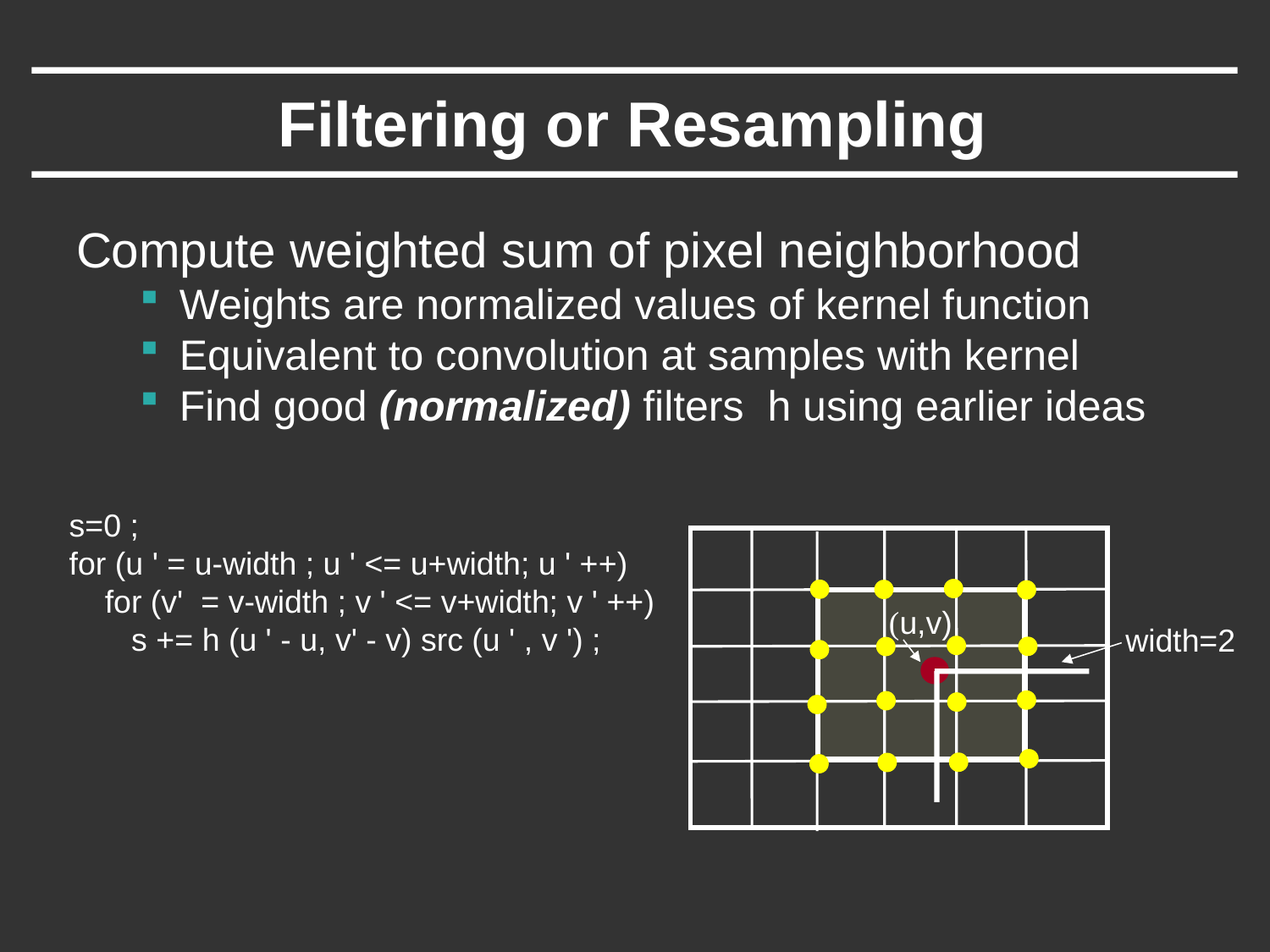

# Filtering or Resampling
Compute weighted sum of pixel neighborhood
Weights are normalized values of kernel function
Equivalent to convolution at samples with kernel
Find good (normalized) filters  h using earlier ideas

s=0 ;
for (u ' = u-width ; u ' <= u+width; u ' ++)
    for (v'  = v-width ; v ' <= v+width; v ' ++)
       s += h (u ' - u, v' - v) src (u ' , v ') ;

(u,v)
width=2